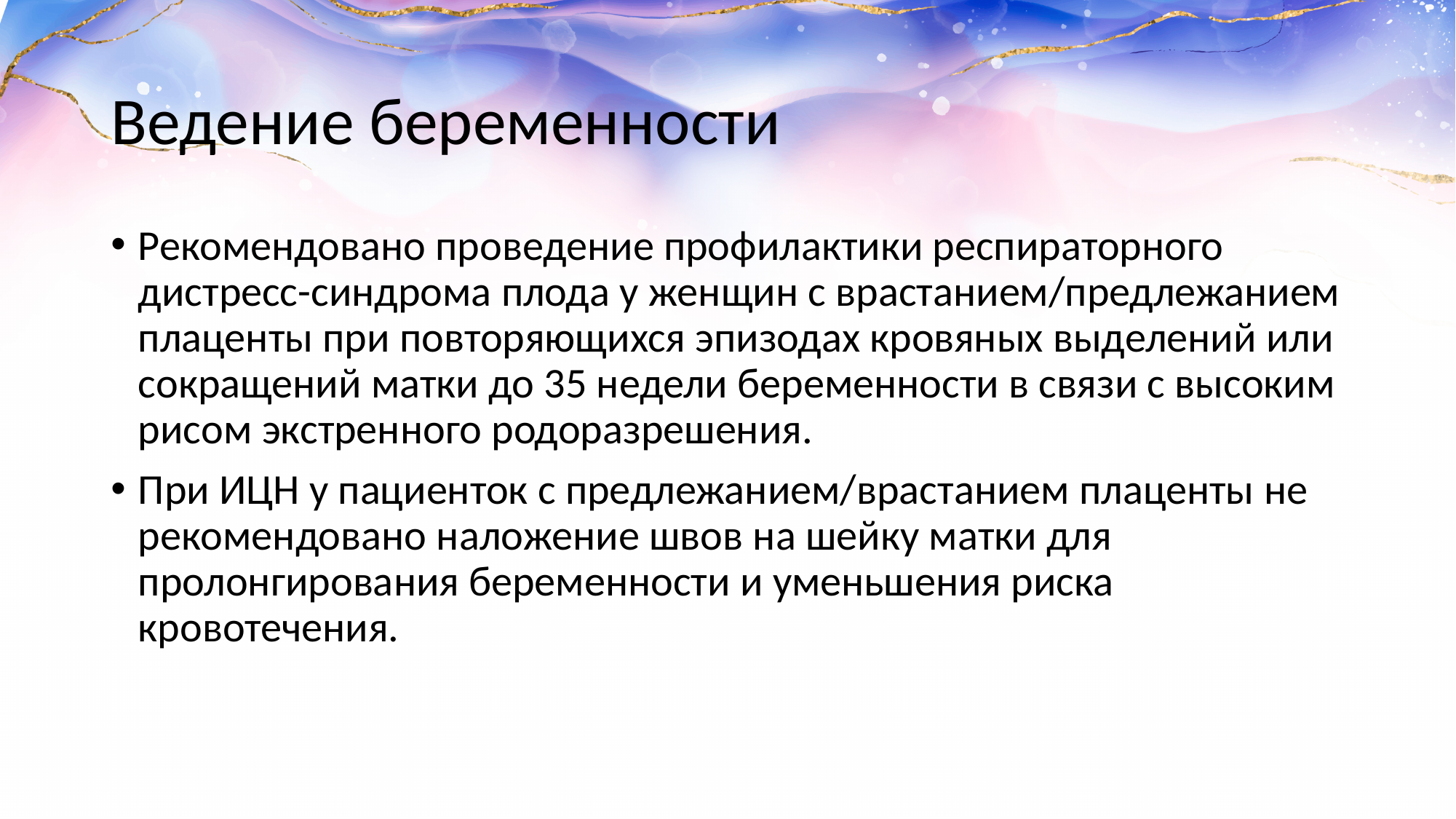

# Ведение беременности
Рекомендовано проведение профилактики респираторного дистресс-синдрома плода у женщин с врастанием/предлежанием плаценты при повторяющихся эпизодах кровяных выделений или сокращений матки до 35 недели беременности в связи с высоким рисом экстренного родоразрешения.
При ИЦН у пациенток с предлежанием/врастанием плаценты не рекомендовано наложение швов на шейку матки для пролонгирования беременности и уменьшения риска кровотечения.